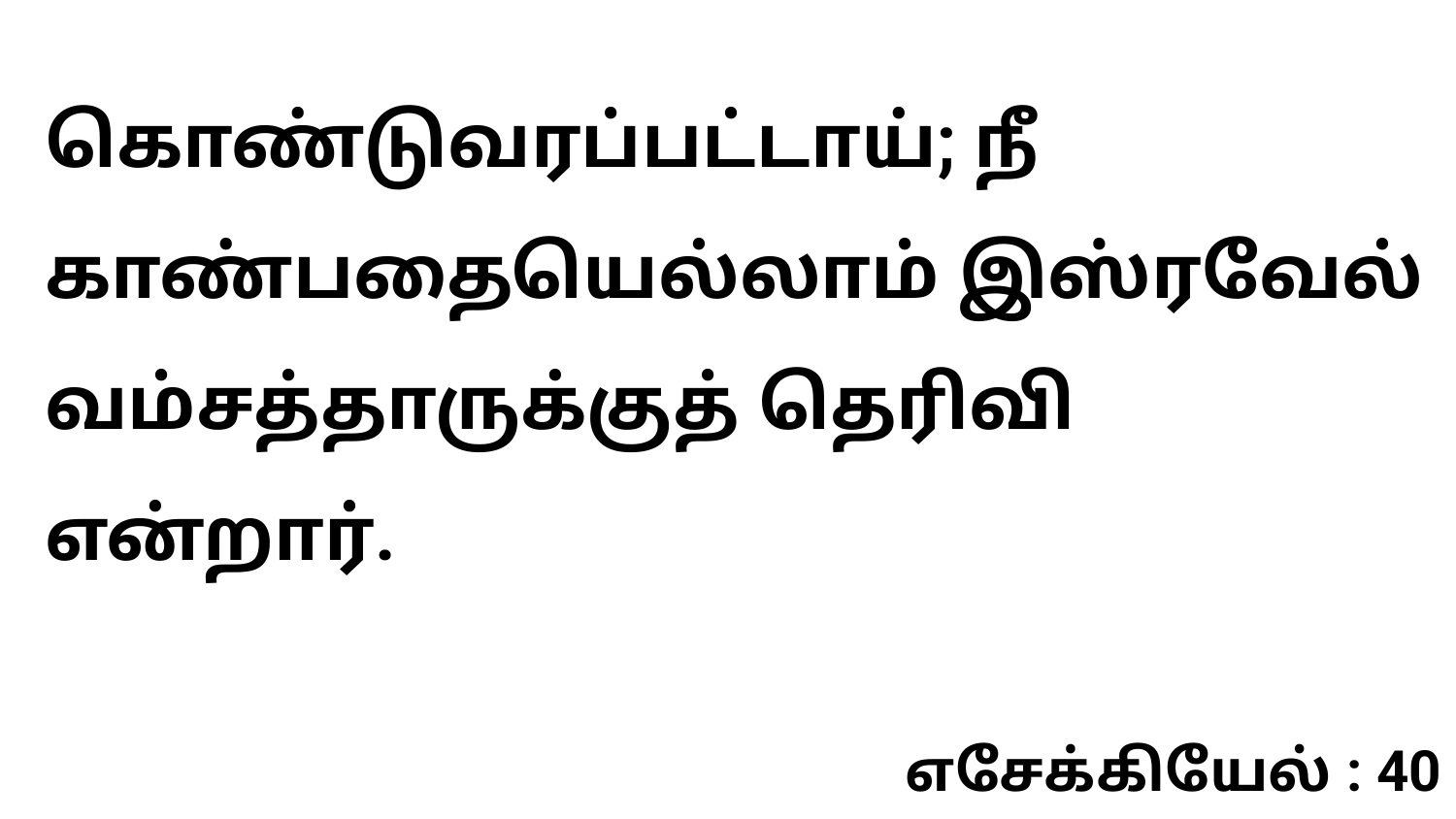

கொண்டுவரப்பட்டாய்; நீ காண்பதையெல்லாம் இஸ்ரவேல் வம்சத்தாருக்குத் தெரிவி என்றார்.
எசேக்கியேல் : 40